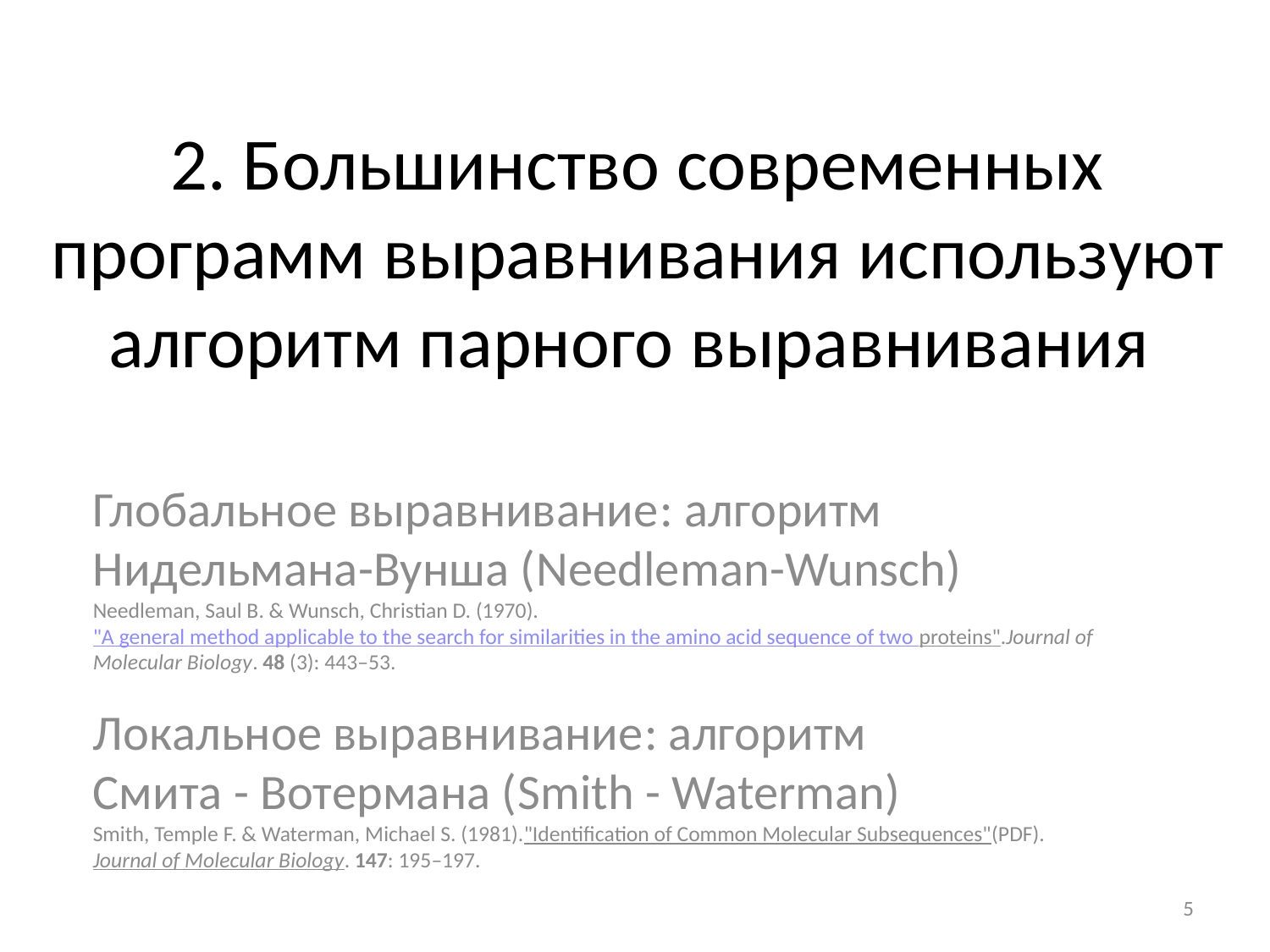

# 2. Большинство современных программ выравнивания используют алгоритм парного выравнивания
Глобальное выравнивание: алгоритм
Нидельмана-Вунша (Needleman-Wunsch)
Needleman, Saul B. & Wunsch, Christian D. (1970)."A general method applicable to the search for similarities in the amino acid sequence of two proteins".Journal of Molecular Biology. 48 (3): 443–53.

Локальное выравнивание: алгоритм
Смита - Вотермана (Smith - Waterman)
Smith, Temple F. & Waterman, Michael S. (1981)."Identification of Common Molecular Subsequences"(PDF). Journal of Molecular Biology. 147: 195–197.

5